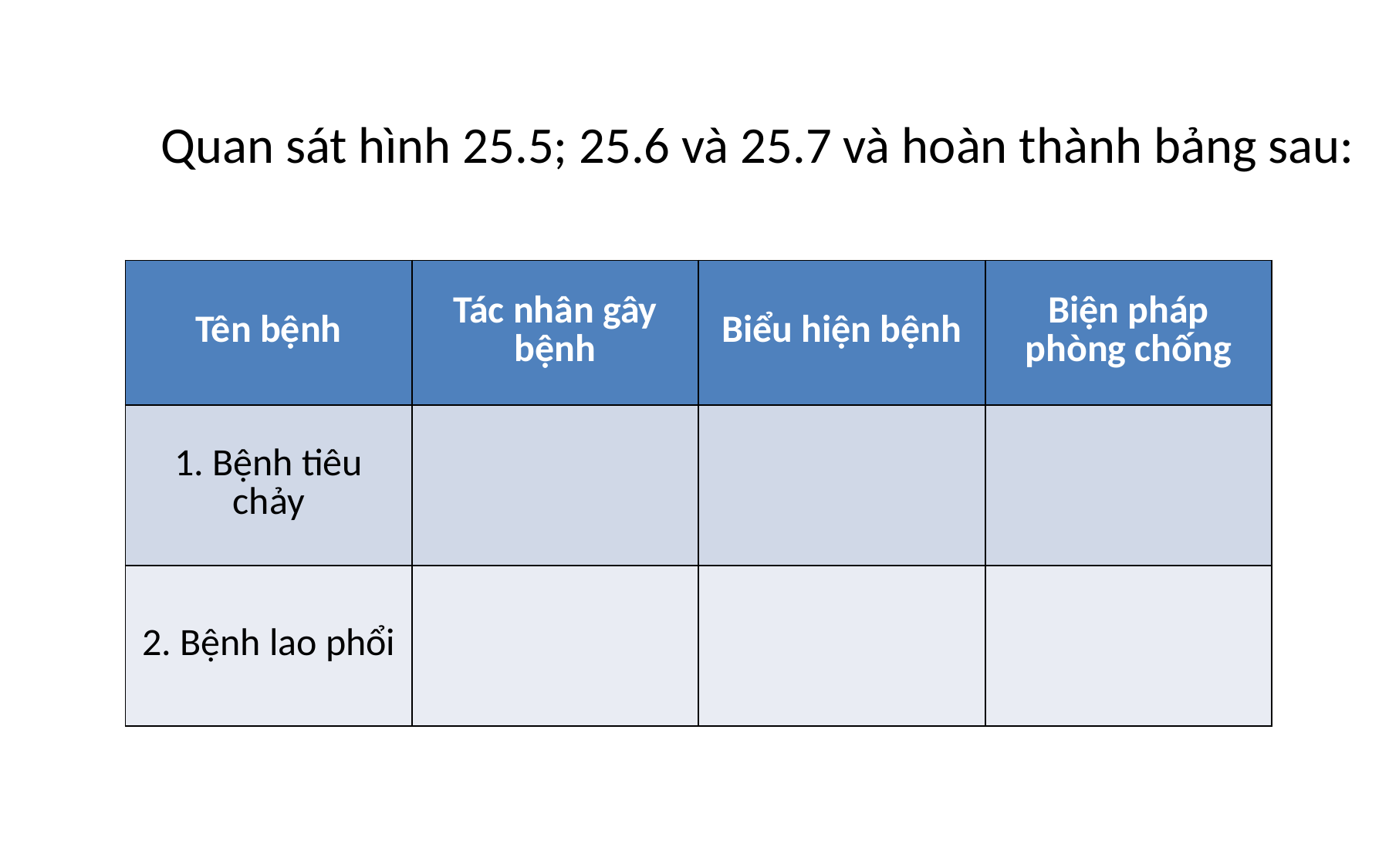

Quan sát hình 25.5; 25.6 và 25.7 và hoàn thành bảng sau:
| Tên bệnh | Tác nhân gây bệnh | Biểu hiện bệnh | Biện pháp phòng chống |
| --- | --- | --- | --- |
| 1. Bệnh tiêu chảy |  |  |  |
| 2. Bệnh lao phổi |  |  |  |